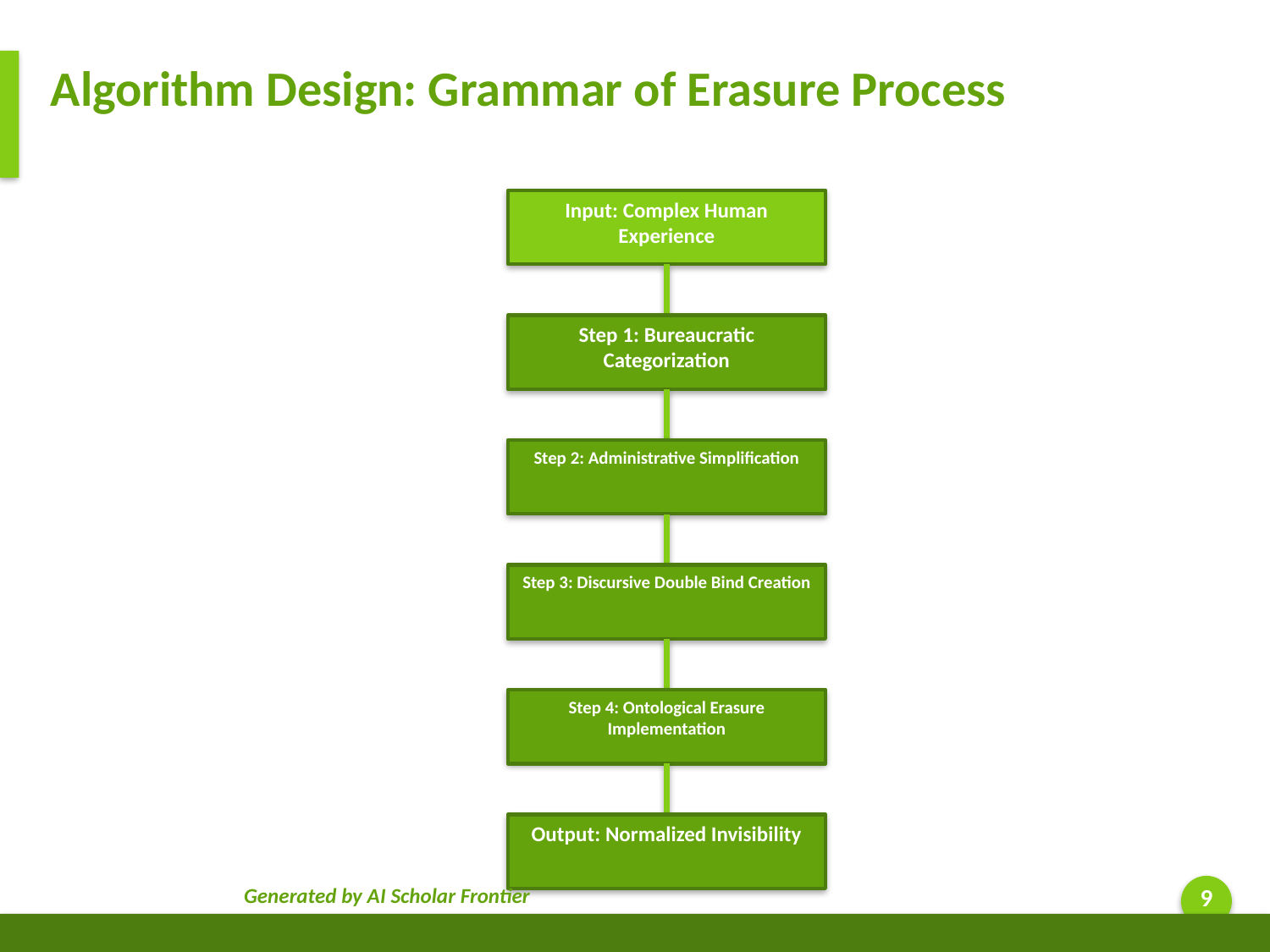

Algorithm Design: Grammar of Erasure Process
Input: Complex Human Experience
Step 1: Bureaucratic Categorization
Step 2: Administrative Simplification
Step 3: Discursive Double Bind Creation
Step 4: Ontological Erasure Implementation
Output: Normalized Invisibility
Generated by AI Scholar Frontier

9